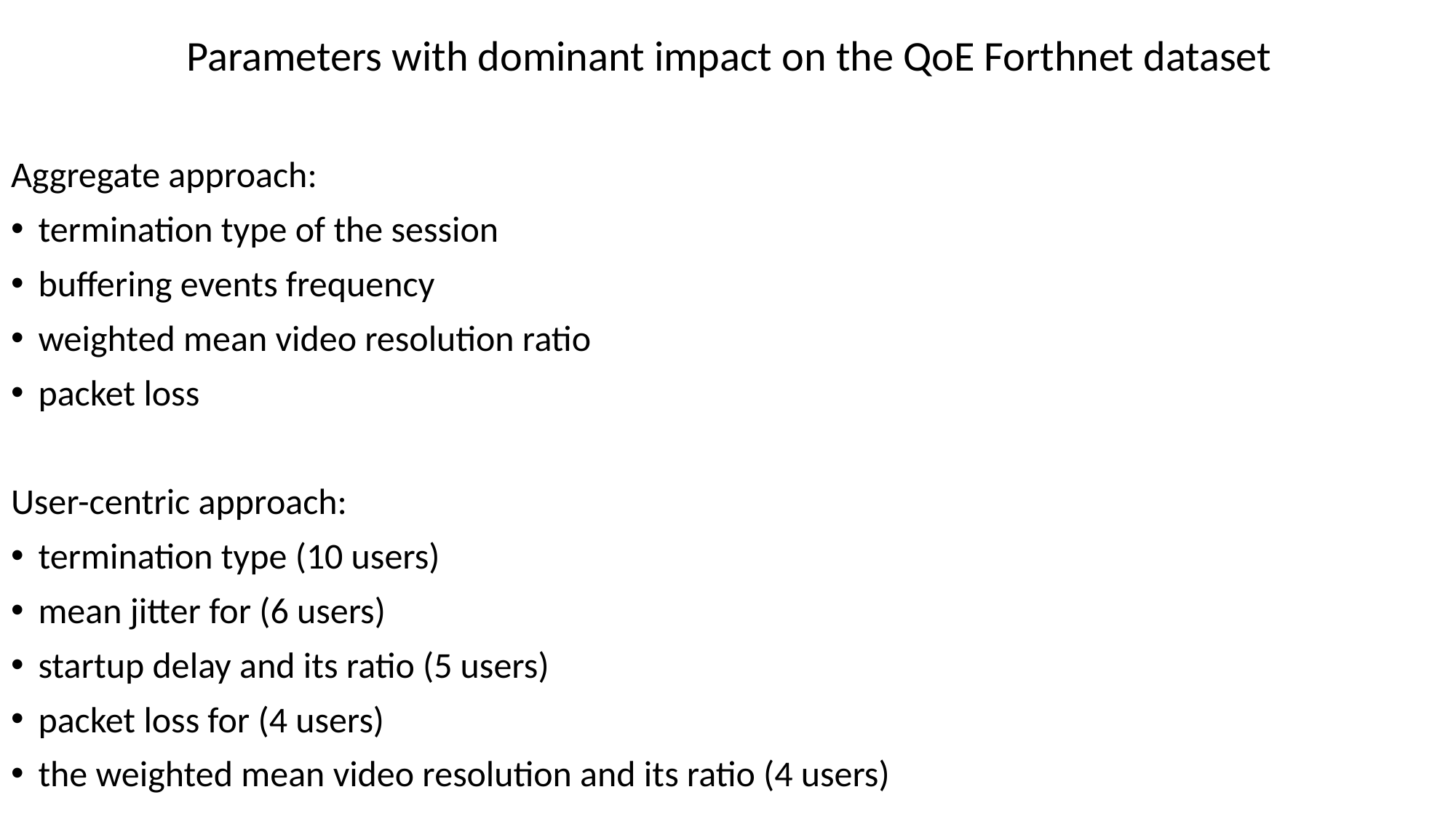

# Parameters with dominant impact on the QoE Forthnet dataset
Aggregate approach:
termination type of the session
buffering events frequency
weighted mean video resolution ratio
packet loss

User-centric approach:
termination type (10 users)
mean jitter for (6 users)
startup delay and its ratio (5 users)
packet loss for (4 users)
the weighted mean video resolution and its ratio (4 users)